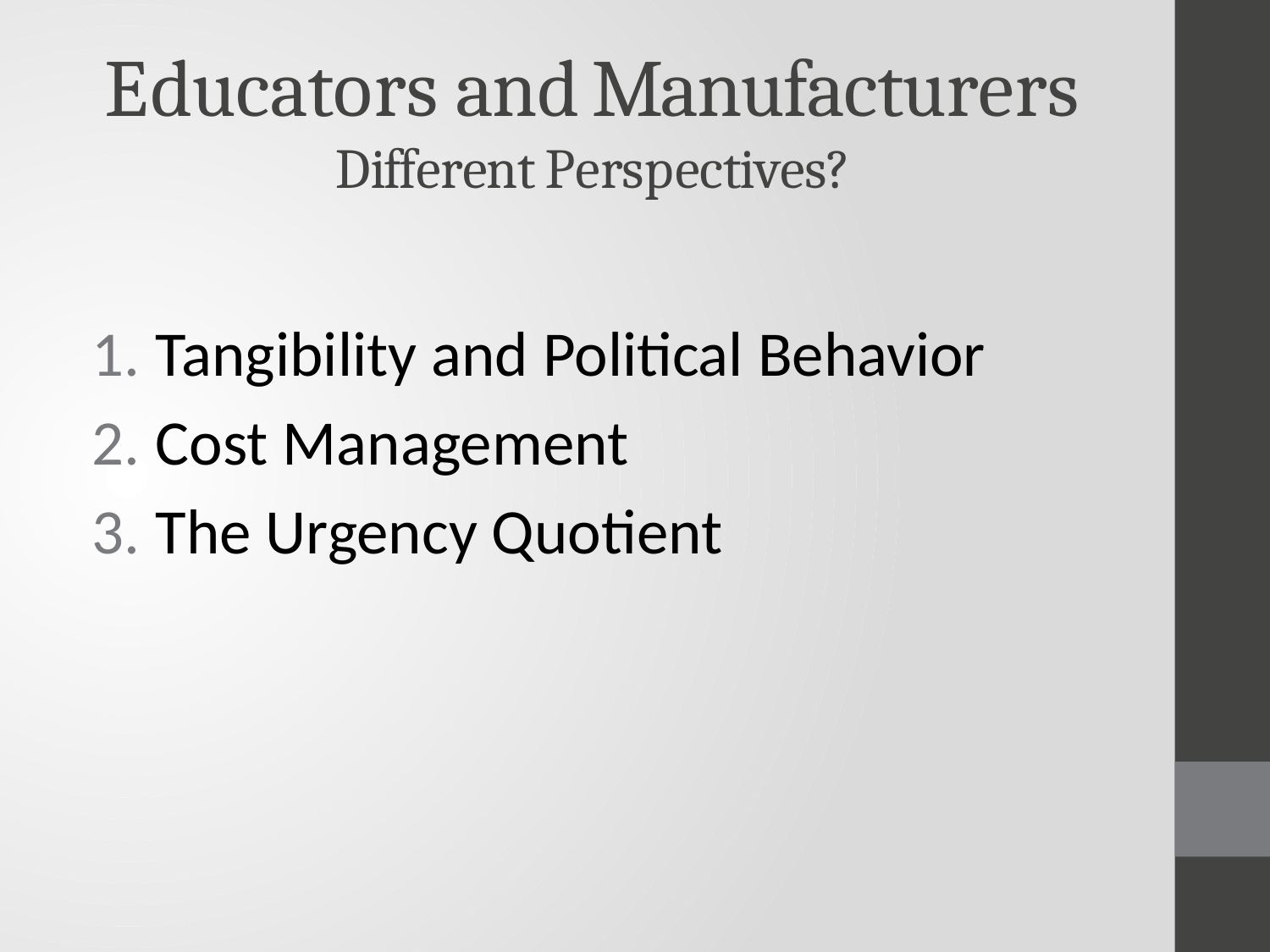

# Educators and Manufacturers Different Perspectives?
Tangibility and Political Behavior
Cost Management
The Urgency Quotient